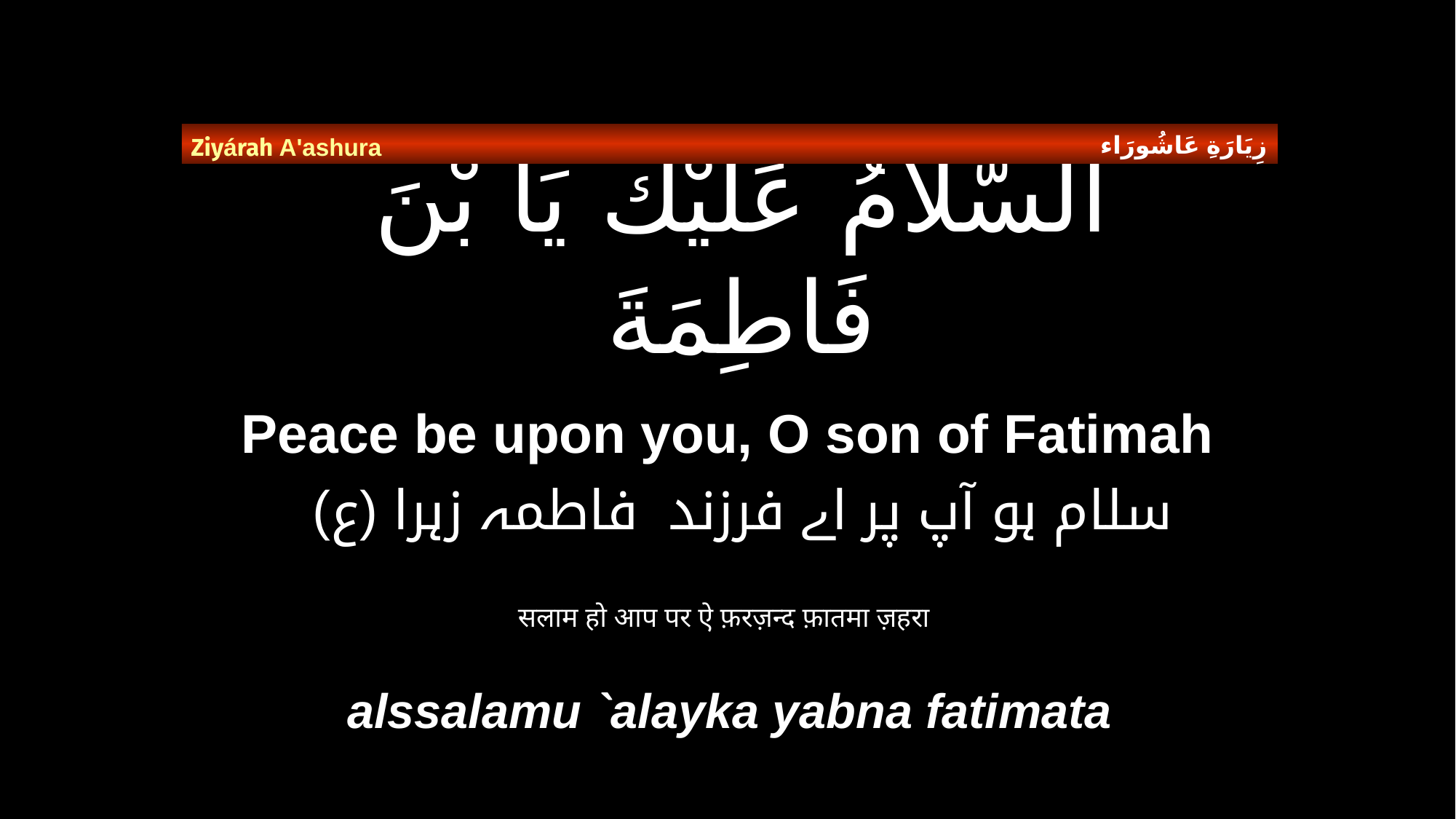

زِيَارَةِ عَاشُورَاء
Ziyárah A'ashura
# اَلسَّلاَمُ عَلَيْكَ يَا بْنَ فَاطِمَةَ
Peace be upon you, O son of Fatimah
  سلام ہو آپ پر اے فرزند  فاطمہ زہرا (ع)
सलाम हो आप पर ऐ फ़रज़न्द फ़ातमा ज़हरा
alssalamu `alayka yabna fatimata